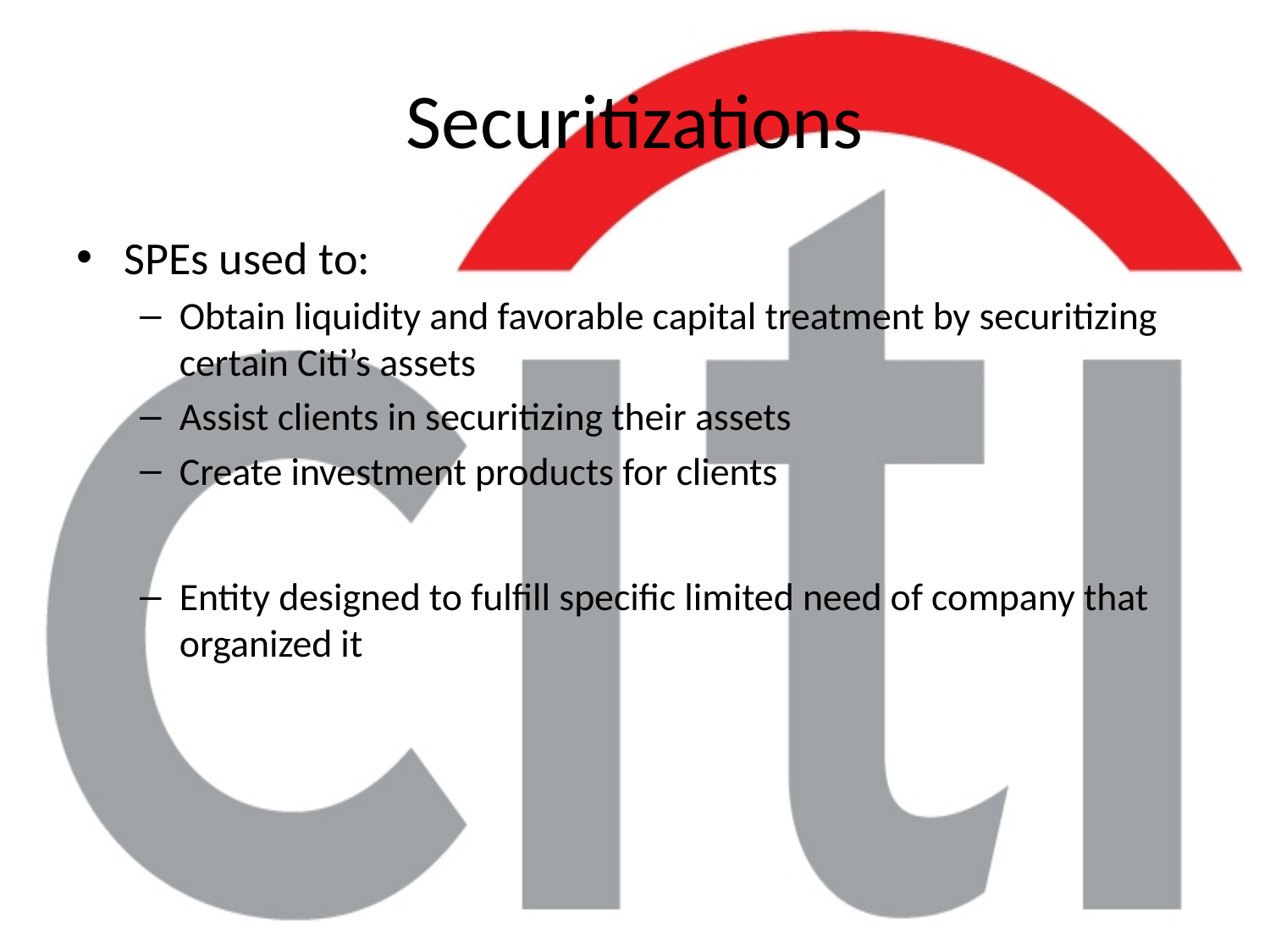

# Securitizations
SPEs used to:
Obtain liquidity and favorable capital treatment by securitizing certain Citi’s assets
Assist clients in securitizing their assets
Create investment products for clients

Entity designed to fulfill specific limited need of company that organized it